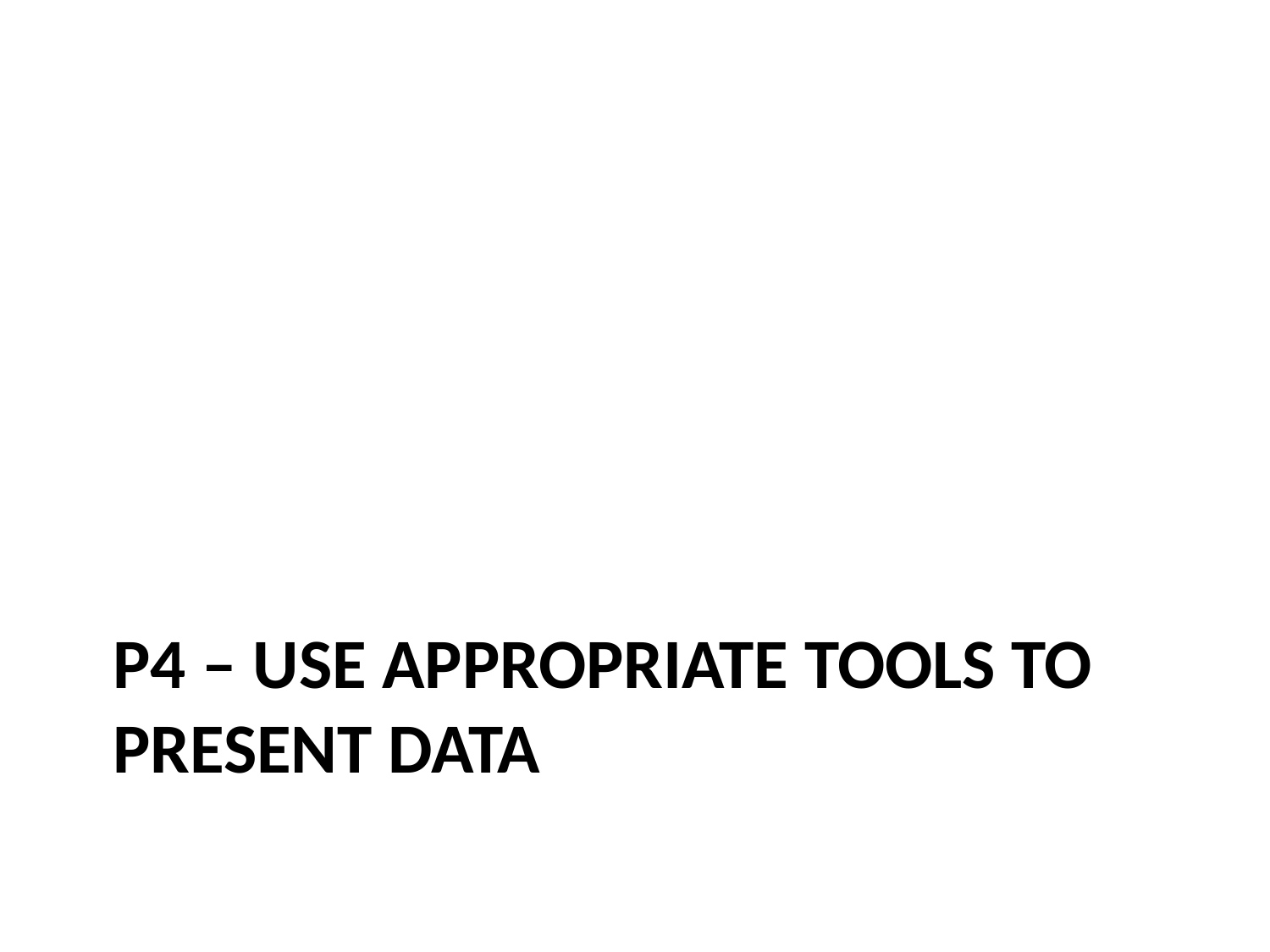

# P4 – Use Appropriate tools to present data